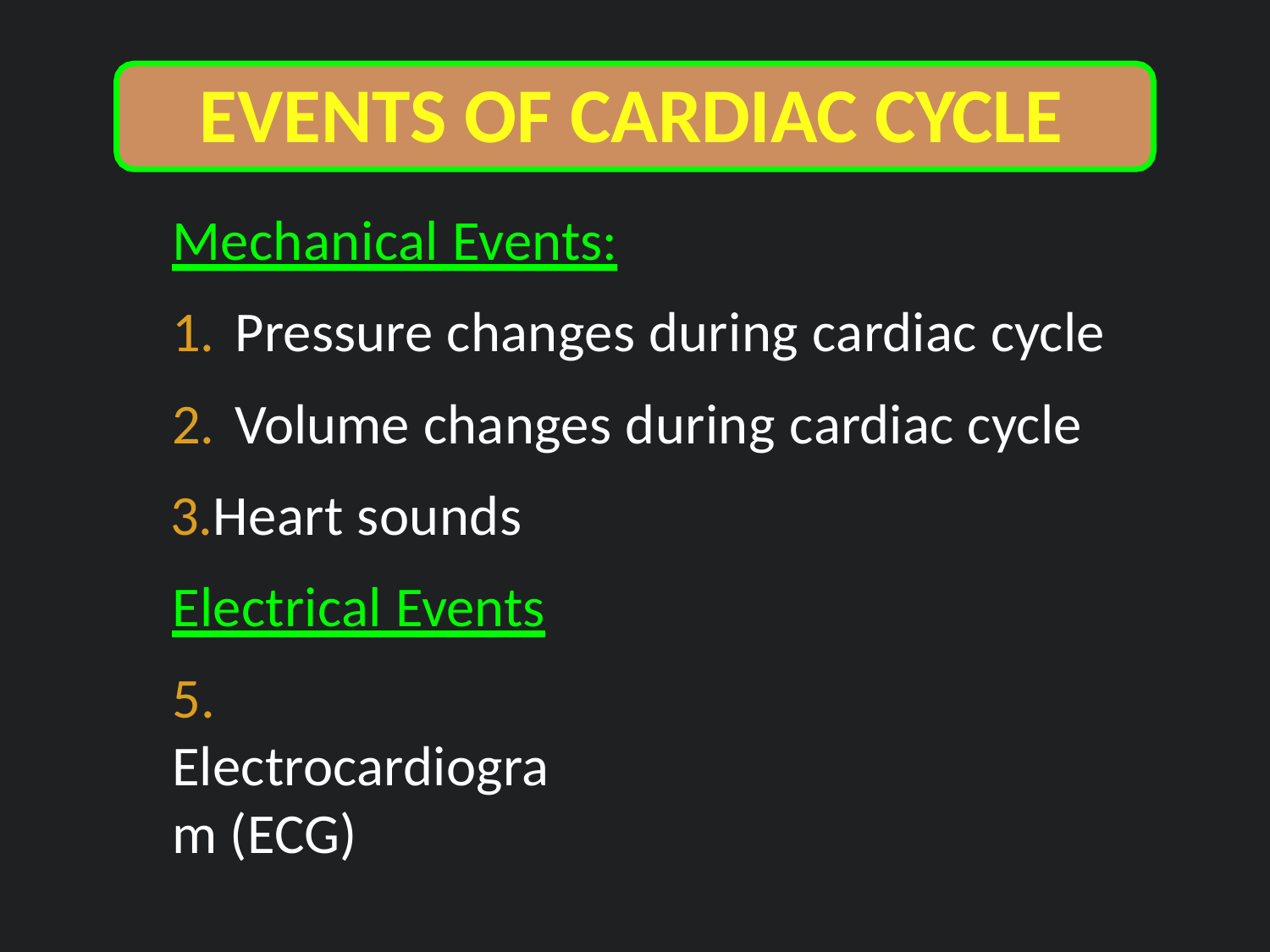

# EVENTS OF CARDIAC CYCLE
Mechanical Events:
Pressure changes during cardiac cycle
Volume changes during cardiac cycle
Heart sounds  Electrical Events
5.	Electrocardiogram (ECG)